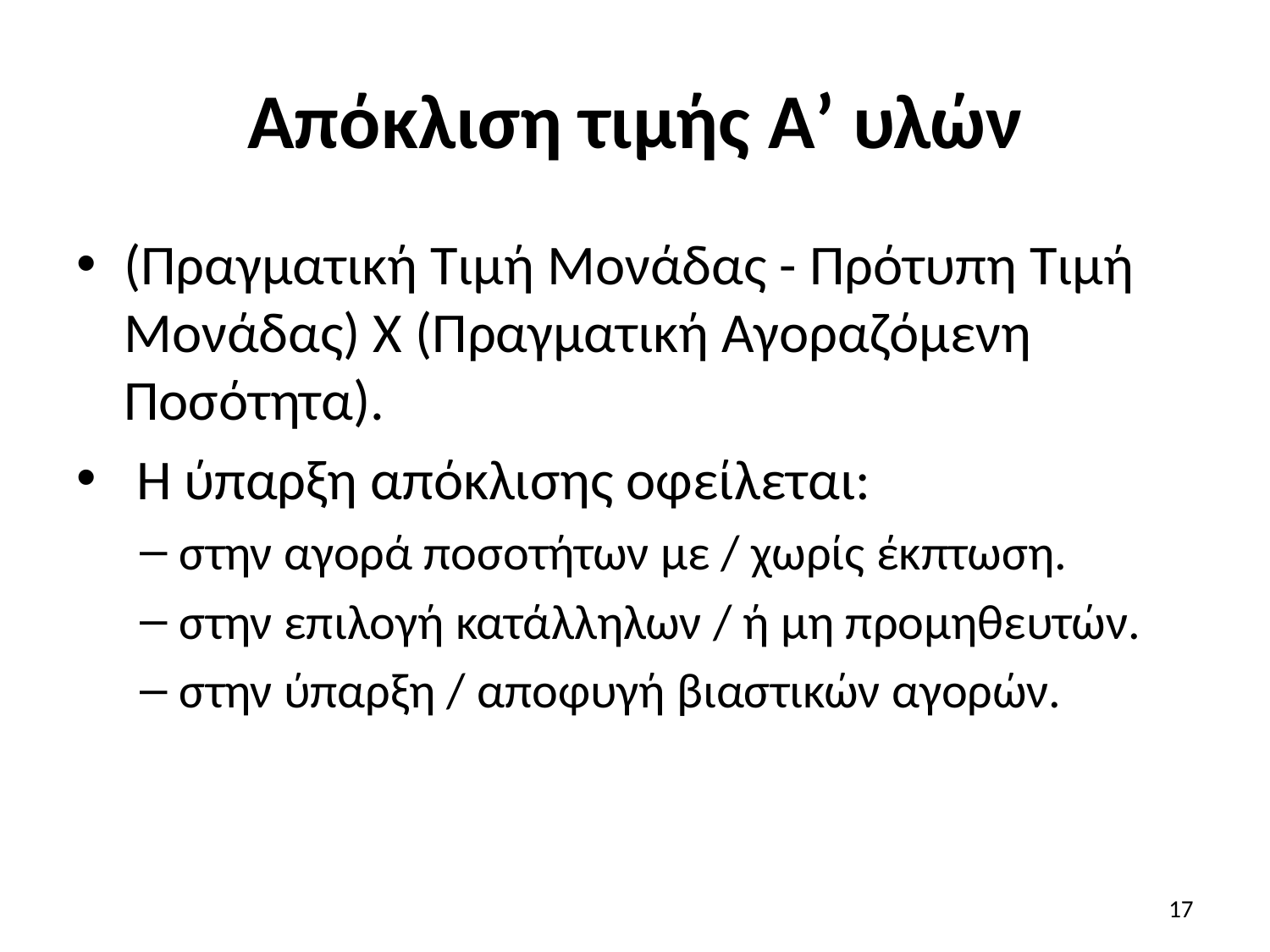

# Απόκλιση τιμής Α’ υλών
(Πραγματική Τιμή Μονάδας - Πρότυπη Τιμή Μονάδας) Χ (Πραγματική Αγοραζόμενη Ποσότητα).
 Η ύπαρξη απόκλισης οφείλεται:
στην αγορά ποσοτήτων με / χωρίς έκπτωση.
στην επιλογή κατάλληλων / ή μη προμηθευτών.
στην ύπαρξη / αποφυγή βιαστικών αγορών.
17